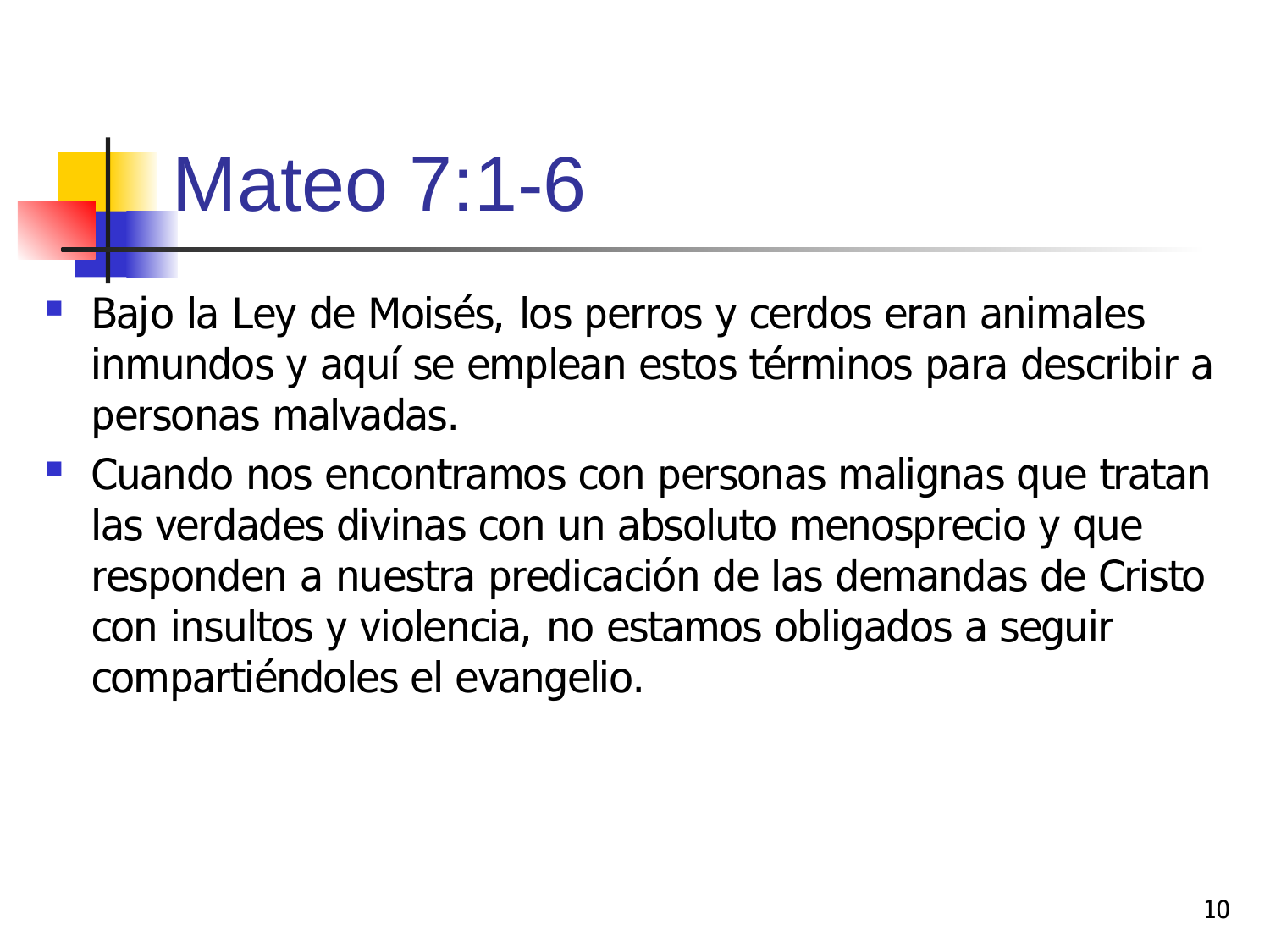

# Mateo 7:1-6
Bajo la Ley de Moisés, los perros y cerdos eran animales inmundos y aquí se emplean estos términos para describir a personas malvadas.
Cuando nos encontramos con personas malignas que tratan las verdades divinas con un absoluto menosprecio y que responden a nuestra predicación de las demandas de Cristo con insultos y violencia, no estamos obligados a seguir compartiéndoles el evangelio.
10